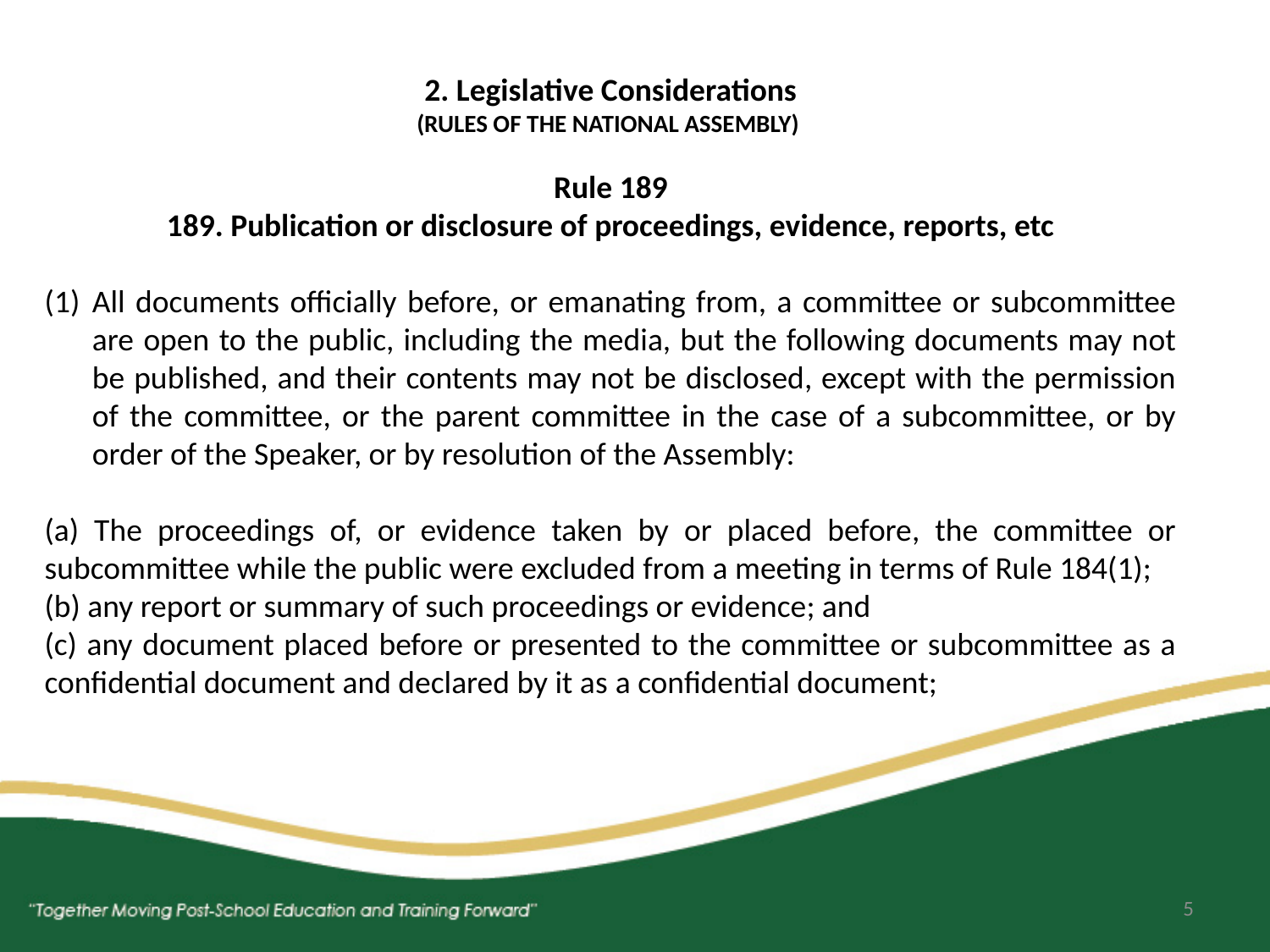

2. Legislative Considerations
(RULES OF THE NATIONAL ASSEMBLY)

Rule 189
189. Publication or disclosure of proceedings, evidence, reports, etc

All documents officially before, or emanating from, a committee or subcommittee are open to the public, including the media, but the following documents may not be published, and their contents may not be disclosed, except with the permission of the committee, or the parent committee in the case of a subcommittee, or by order of the Speaker, or by resolution of the Assembly:

(a) The proceedings of, or evidence taken by or placed before, the committee or subcommittee while the public were excluded from a meeting in terms of Rule 184(1);
(b) any report or summary of such proceedings or evidence; and
(c) any document placed before or presented to the committee or subcommittee as a confidential document and declared by it as a confidential document;
#
5